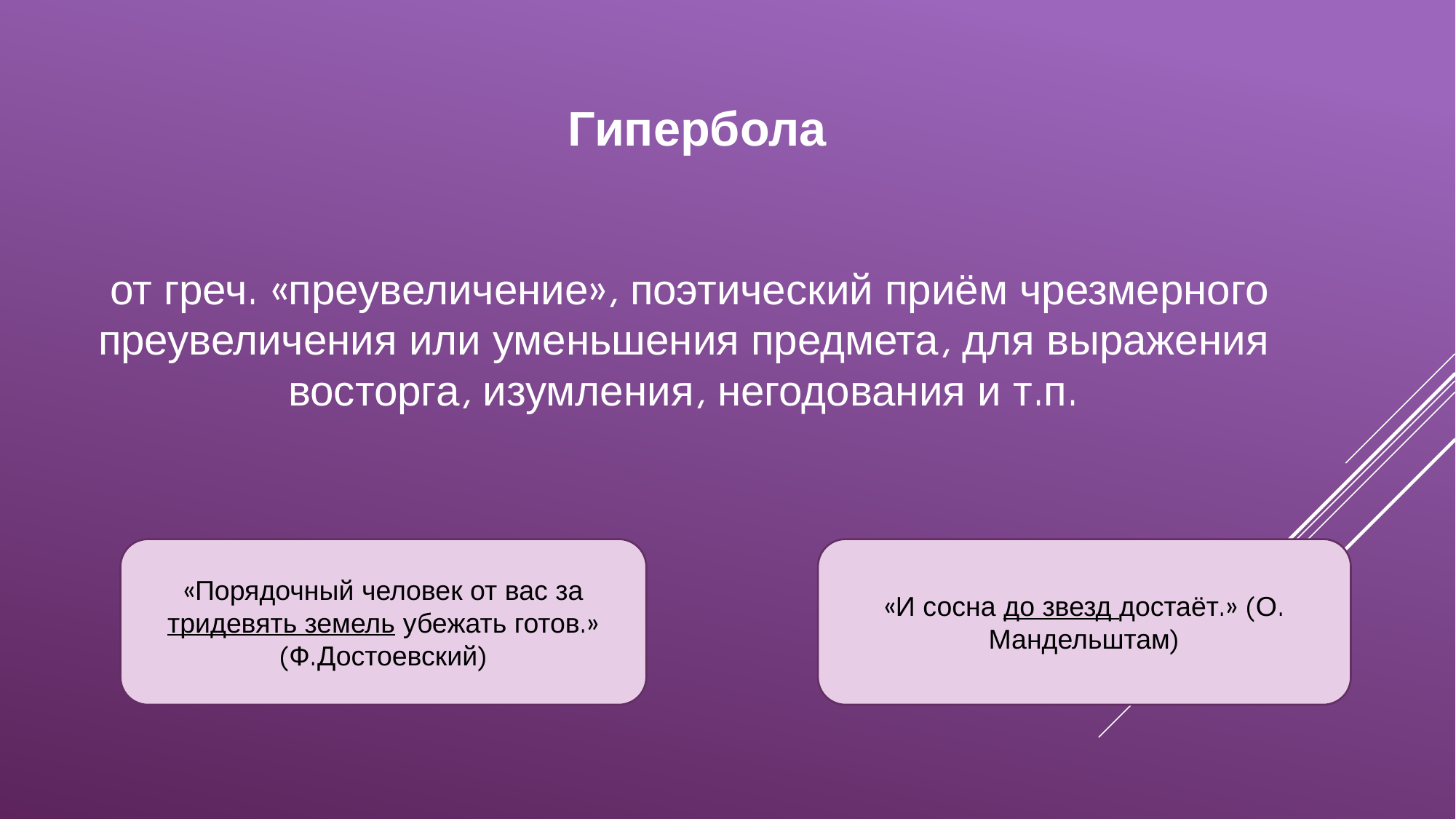

# Гипербола
 от греч. «преувеличение», поэтический приём чрезмерного преувеличения или уменьшения предмета, для выражения восторга, изумления, негодования и т.п.

«Порядочный человек от вас за тридевять земель убежать готов.» (Ф.Достоевский)
«И сосна до звезд достаёт.» (О. Мандельштам)